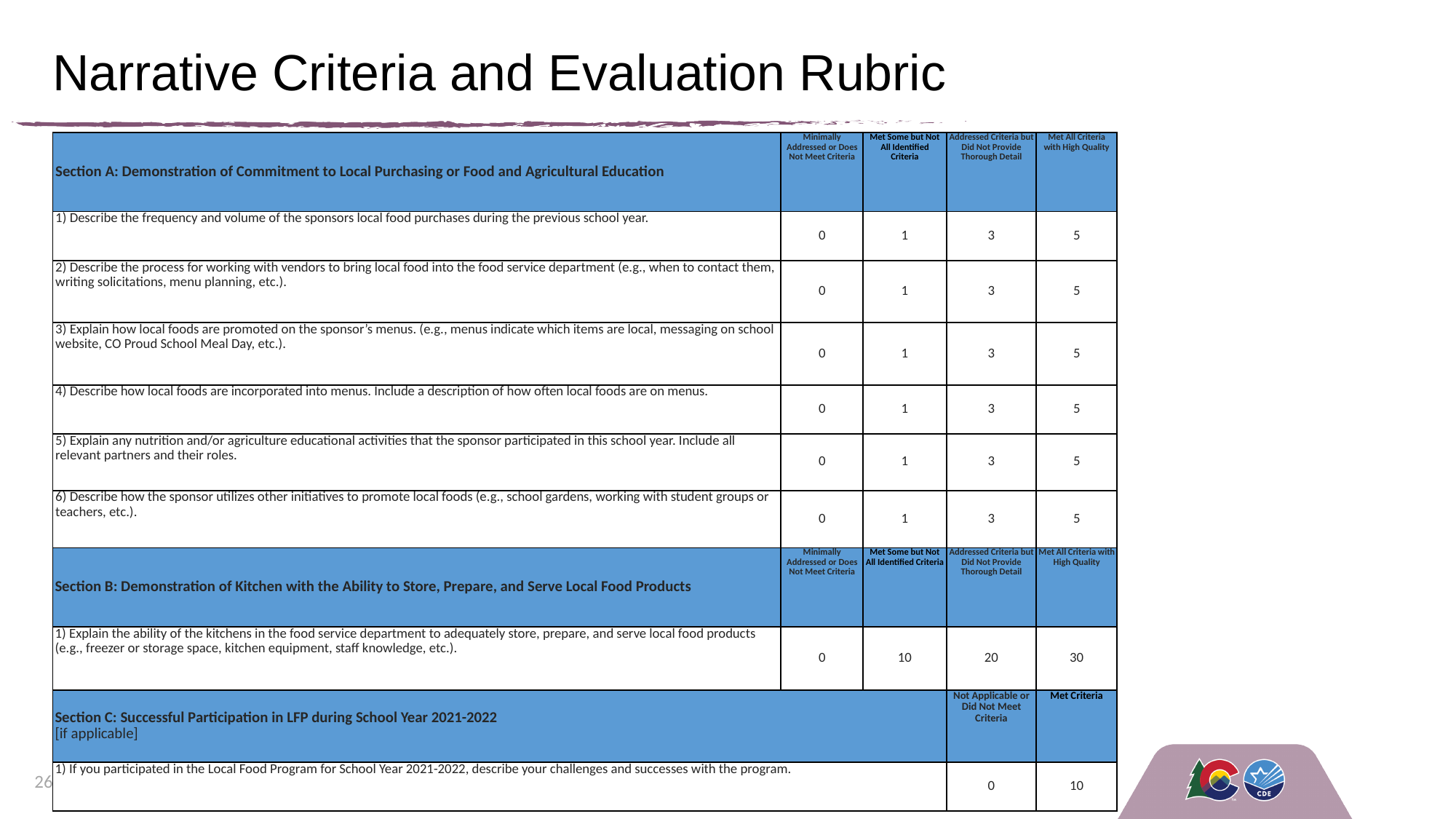

# Narrative Criteria and Evaluation Rubric
| Section A: Demonstration of Commitment to Local Purchasing or Food and Agricultural Education | Minimally Addressed or Does Not Meet Criteria | Met Some but Not All Identified Criteria | Addressed Criteria but Did Not Provide Thorough Detail | Met All Criteria with High Quality |
| --- | --- | --- | --- | --- |
| 1) Describe the frequency and volume of the sponsors local food purchases during the previous school year. | 0 | 1 | 3 | 5 |
| 2) Describe the process for working with vendors to bring local food into the food service department (e.g., when to contact them, writing solicitations, menu planning, etc.). | 0 | 1 | 3 | 5 |
| 3) Explain how local foods are promoted on the sponsor’s menus. (e.g., menus indicate which items are local, messaging on school website, CO Proud School Meal Day, etc.). | 0 | 1 | 3 | 5 |
| 4) Describe how local foods are incorporated into menus. Include a description of how often local foods are on menus. | 0 | 1 | 3 | 5 |
| 5) Explain any nutrition and/or agriculture educational activities that the sponsor participated in this school year. Include all relevant partners and their roles. | 0 | 1 | 3 | 5 |
| 6) Describe how the sponsor utilizes other initiatives to promote local foods (e.g., school gardens, working with student groups or teachers, etc.). | 0 | 1 | 3 | 5 |
| Section B: Demonstration of Kitchen with the Ability to Store, Prepare, and Serve Local Food Products | Minimally Addressed or Does Not Meet Criteria | Met Some but Not All Identified Criteria | Addressed Criteria but Did Not Provide Thorough Detail | Met All Criteria with High Quality |
| 1) Explain the ability of the kitchens in the food service department to adequately store, prepare, and serve local food products (e.g., freezer or storage space, kitchen equipment, staff knowledge, etc.). | 0 | 10 | 20 | 30 |
| Section C: Successful Participation in LFP during School Year 2021-2022 [if applicable] |  |  | Not Applicable or Did Not Meet Criteria | Met Criteria |
| 1) If you participated in the Local Food Program for School Year 2021-2022, describe your challenges and successes with the program. |  |  | 0 | 10 |